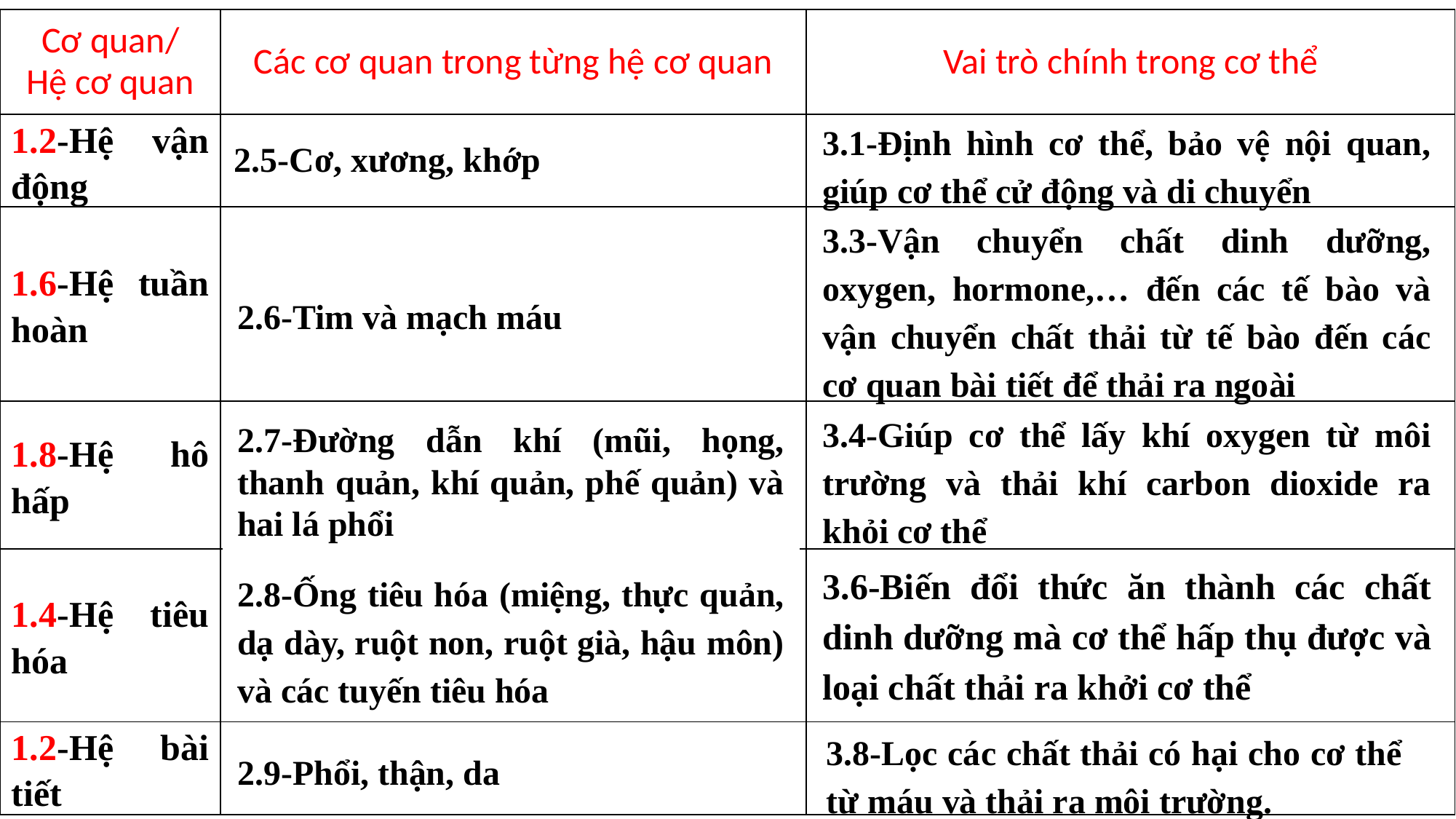

| Cơ quan/ Hệ cơ quan | Các cơ quan trong từng hệ cơ quan | Vai trò chính trong cơ thể |
| --- | --- | --- |
| 1.2-Hệ vận động |  |  |
| 1.6-Hệ tuần hoàn |  |  |
| 1.8-Hệ hô hấp |  |  |
| 1.4-Hệ tiêu hóa |  |  |
| 1.2-Hệ bài tiết |  |  |
2.5-Cơ, xương, khớp
3.1-Định hình cơ thể, bảo vệ nội quan, giúp cơ thể cử động và di chuyển
3.3-Vận chuyển chất dinh dưỡng, oxygen, hormone,… đến các tế bào và vận chuyển chất thải từ tế bào đến các cơ quan bài tiết để thải ra ngoài
2.6-Tim và mạch máu
3.4-Giúp cơ thể lấy khí oxygen từ môi trường và thải khí carbon dioxide ra khỏi cơ thể
2.7-Đường dẫn khí (mũi, họng, thanh quản, khí quản, phế quản) và hai lá phổi
3.6-Biến đổi thức ăn thành các chất dinh dưỡng mà cơ thể hấp thụ được và loại chất thải ra khởi cơ thể
2.8-Ống tiêu hóa (miệng, thực quản, dạ dày, ruột non, ruột già, hậu môn) và các tuyến tiêu hóa
2.9-Phổi, thận, da
3.8-Lọc các chất thải có hại cho cơ thể từ máu và thải ra môi trường.